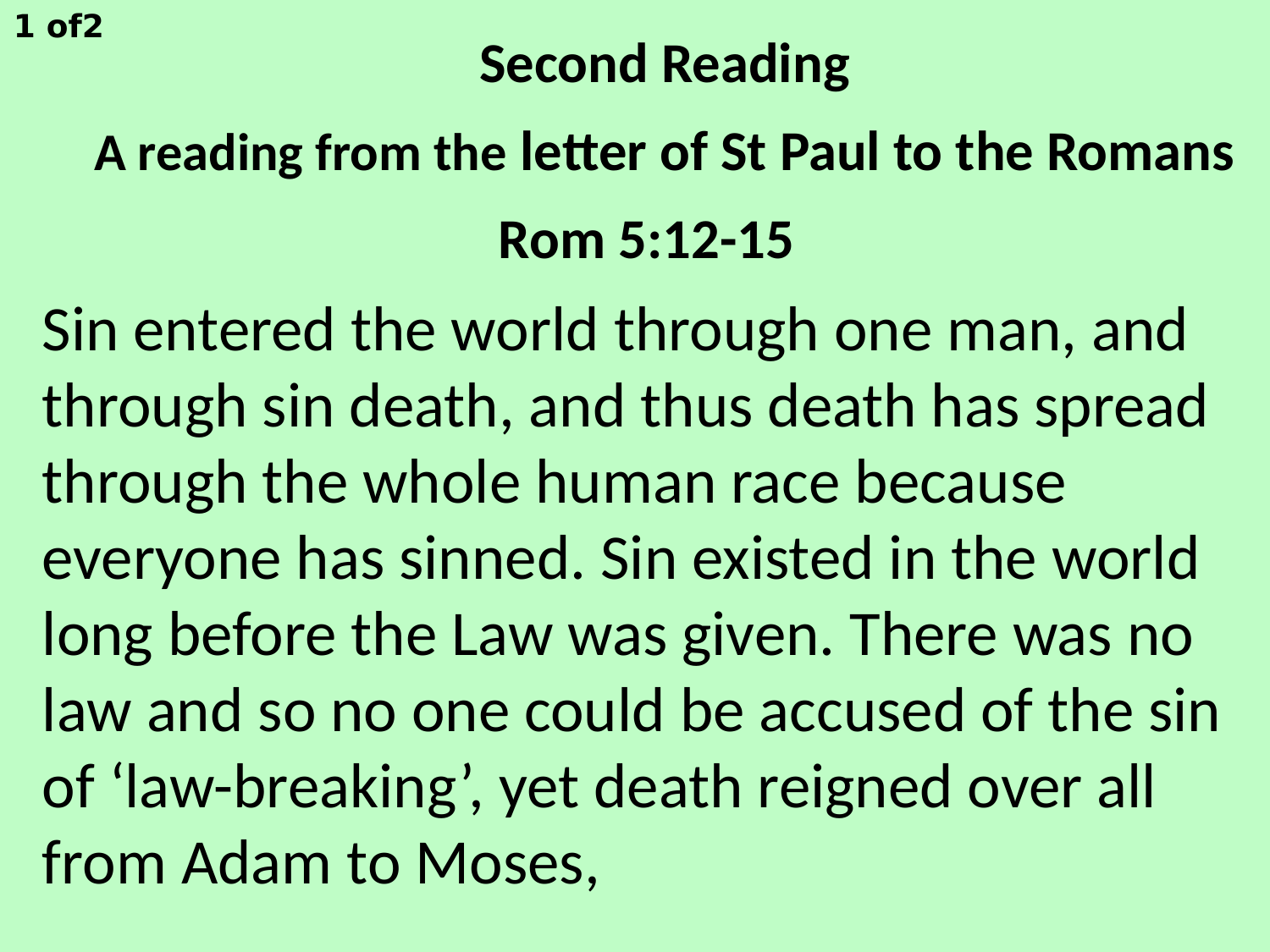

1 of2

Second Reading
A reading from the letter of St Paul to the Romans
 Rom 5:12-15

Sin entered the world through one man, and through sin death, and thus death has spread through the whole human race because everyone has sinned. Sin existed in the world long before the Law was given. There was no law and so no one could be accused of the sin of ‘law-breaking’, yet death reigned over all from Adam to Moses,